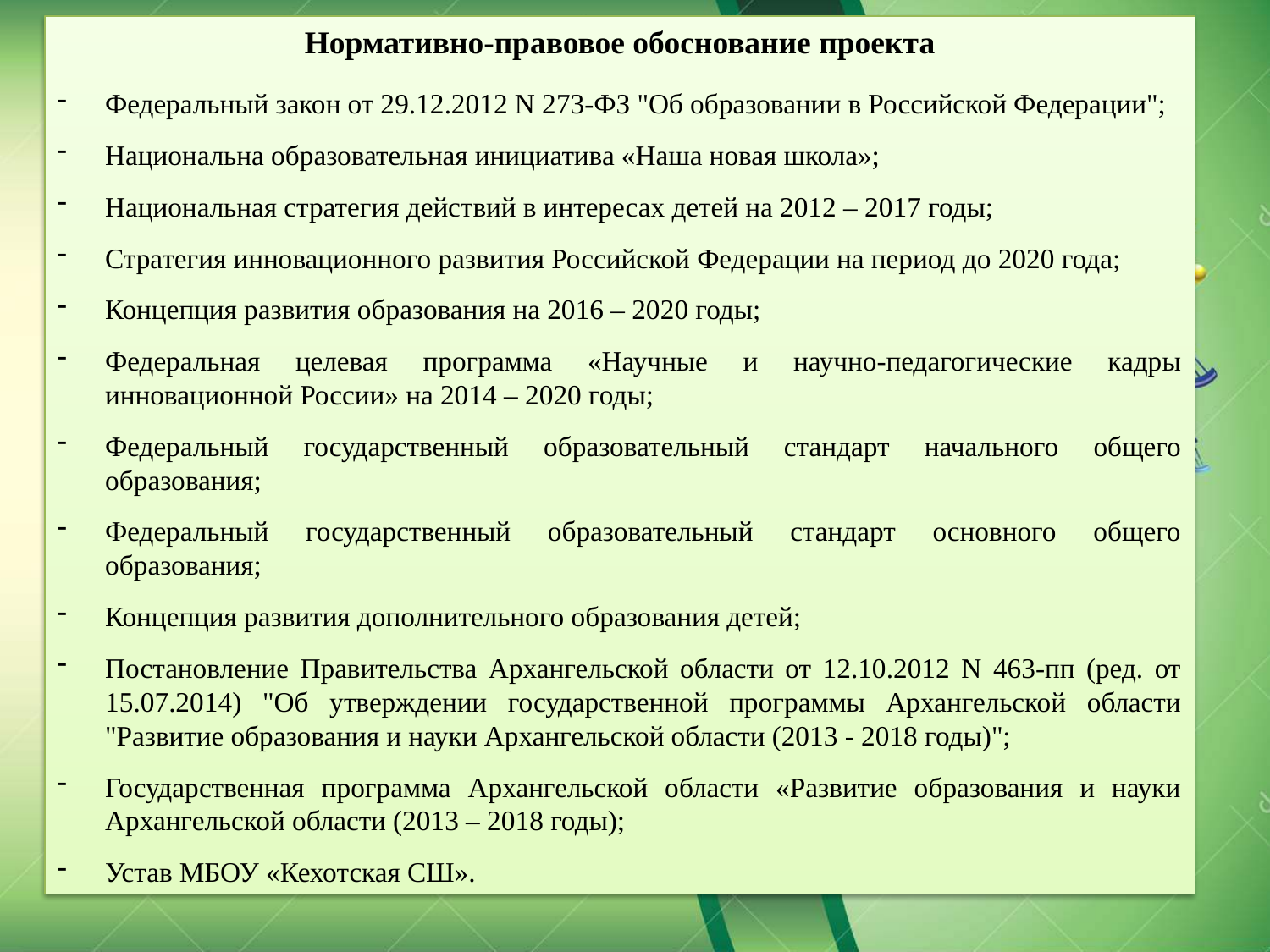

Нормативно-правовое обоснование проекта

Федеральный закон от 29.12.2012 N 273-ФЗ "Об образовании в Российской Федерации";
Национальна образовательная инициатива «Наша новая школа»;
Национальная стратегия действий в интересах детей на 2012 – 2017 годы;
Стратегия инновационного развития Российской Федерации на период до 2020 года;
Концепция развития образования на 2016 – 2020 годы;
Федеральная целевая программа «Научные и научно-педагогические кадры инновационной России» на 2014 – 2020 годы;
Федеральный государственный образовательный стандарт начального общего образования;
Федеральный государственный образовательный стандарт основного общего образования;
Концепция развития дополнительного образования детей;
Постановление Правительства Архангельской области от 12.10.2012 N 463-пп (ред. от 15.07.2014) "Об утверждении государственной программы Архангельской области "Развитие образования и науки Архангельской области (2013 - 2018 годы)";
Государственная программа Архангельской области «Развитие образования и науки Архангельской области (2013 – 2018 годы);
Устав МБОУ «Кехотская СШ».